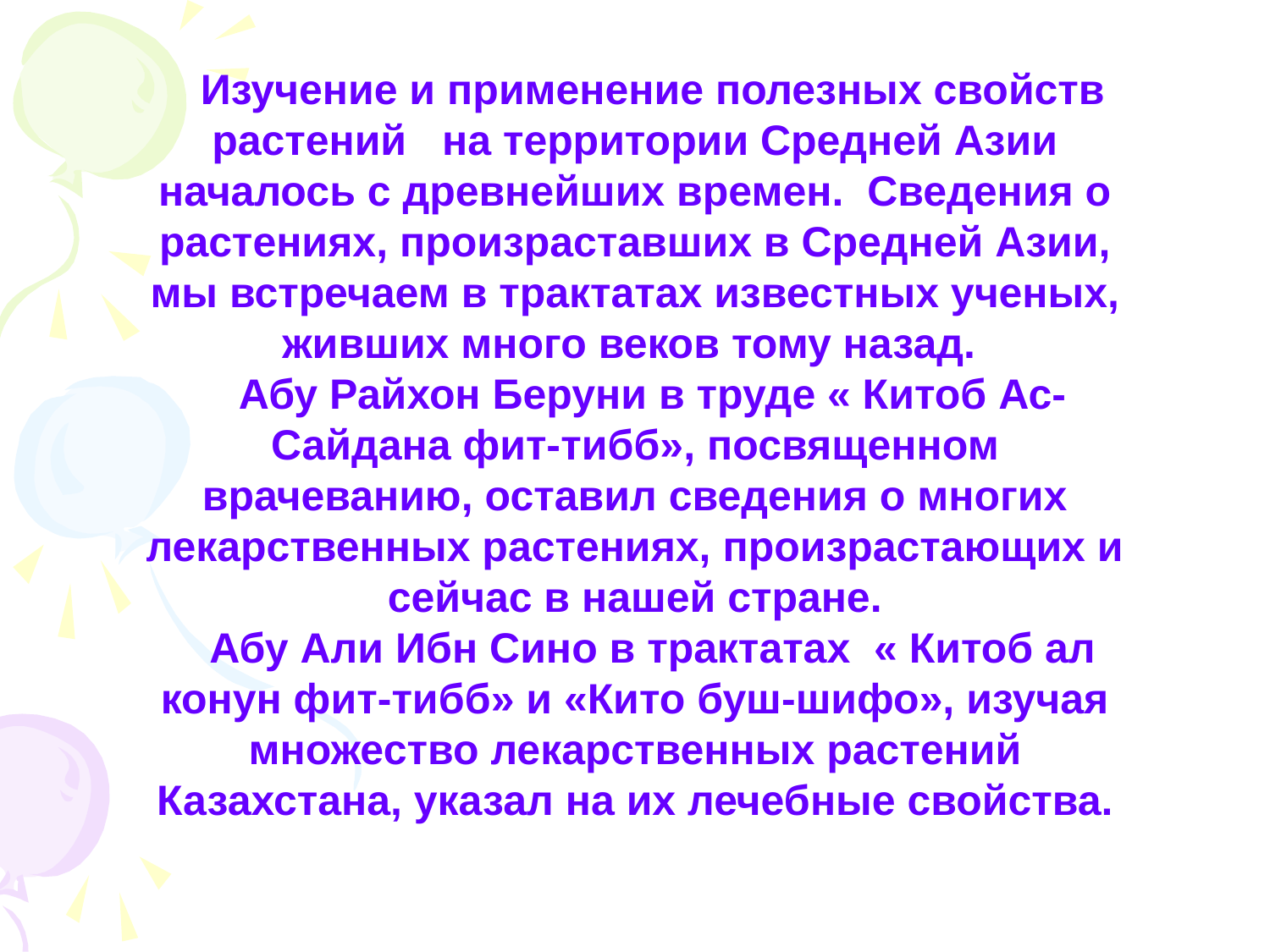

Изучение и применение полезных свойств растений   на территории Средней Азии началось с древнейших времен.  Сведения о растениях, произраставших в Средней Азии, мы встречаем в трактатах известных ученых, живших много веков тому назад.
Абу Райхон Беруни в труде « Китоб Ас-Сайдана фит-тибб», посвященном врачеванию, оставил сведения о многих лекарственных растениях, произрастающих и сейчас в нашей стране.
Абу Али Ибн Сино в трактатах  « Китоб ал конун фит-тибб» и «Кито буш-шифо», изучая множество лекарственных растений Казахстана, указал на их лечебные свойства.